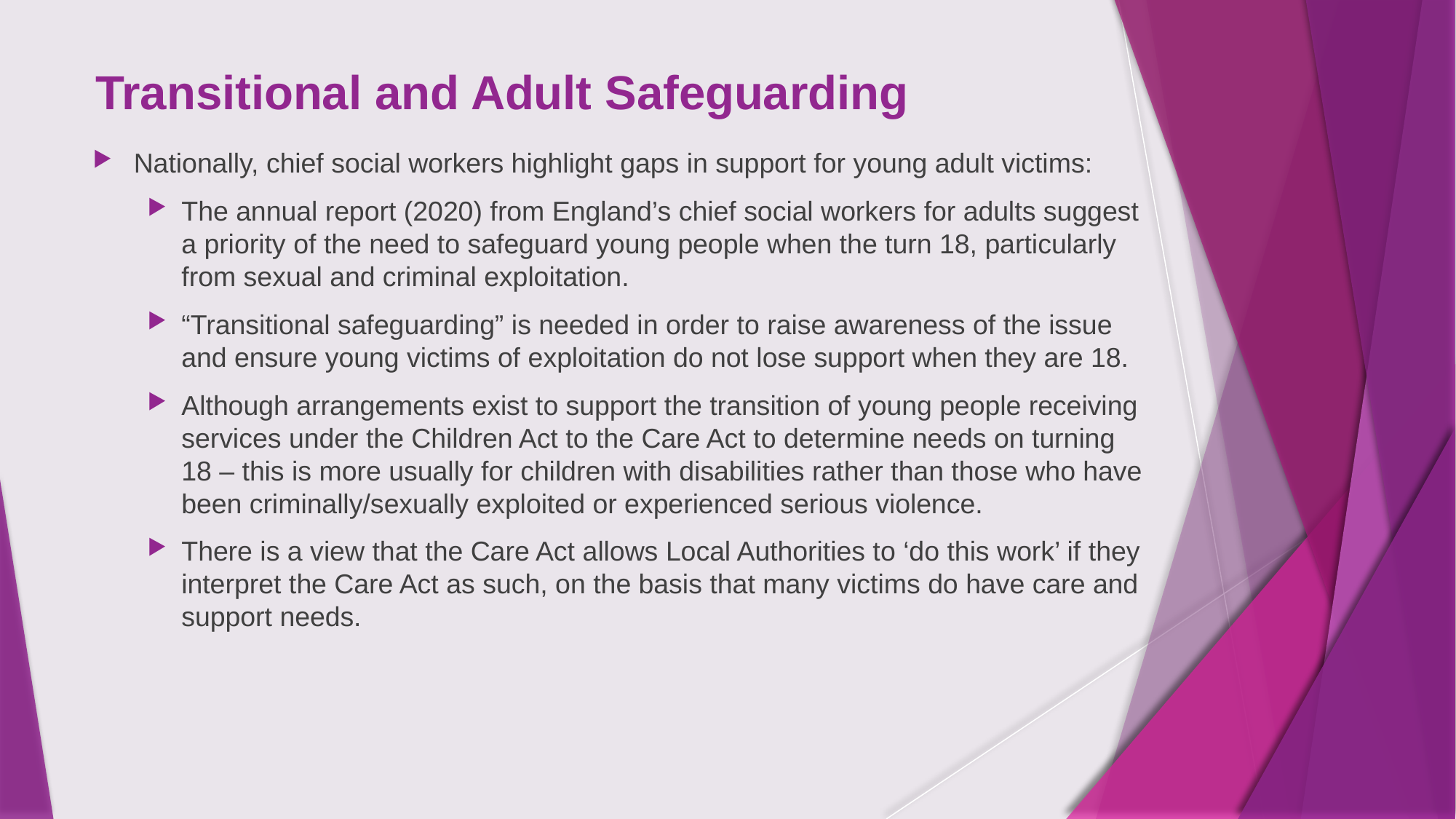

# Transitional and Adult Safeguarding
Nationally, chief social workers highlight gaps in support for young adult victims:
The annual report (2020) from England’s chief social workers for adults suggest a priority of the need to safeguard young people when the turn 18, particularly from sexual and criminal exploitation.
“Transitional safeguarding” is needed in order to raise awareness of the issue and ensure young victims of exploitation do not lose support when they are 18.
Although arrangements exist to support the transition of young people receiving services under the Children Act to the Care Act to determine needs on turning 18 – this is more usually for children with disabilities rather than those who have been criminally/sexually exploited or experienced serious violence.
There is a view that the Care Act allows Local Authorities to ‘do this work’ if they interpret the Care Act as such, on the basis that many victims do have care and support needs.